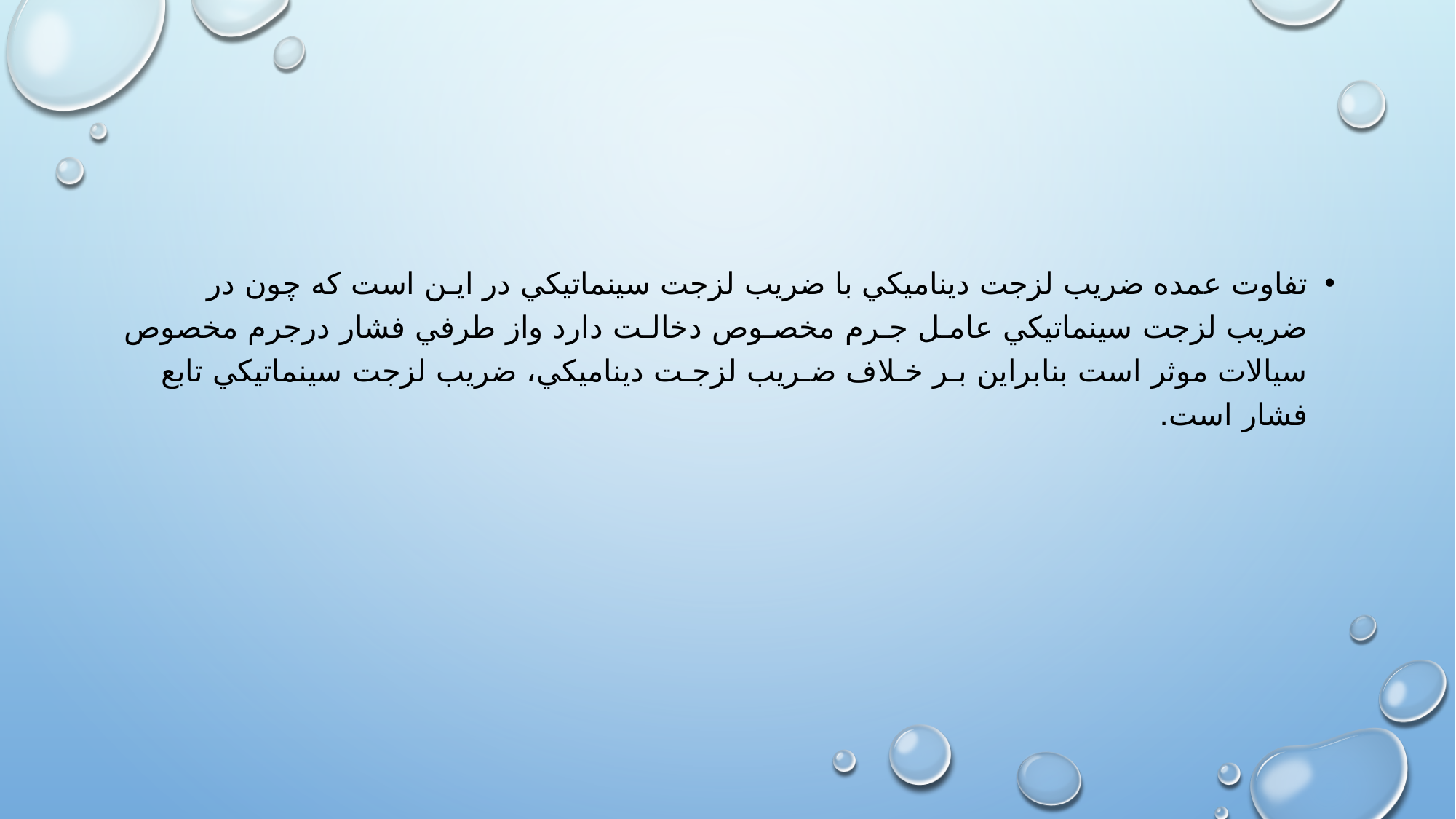

تفاوت عمده ضريب لزجت ديناميكي با ضريب لزجت سينماتيكي در ايـن است كه چون در ضريب لزجت سينماتيكي عامـل جـرم مخصـوص دخالـت دارد واز طرفي فشار درجرم مخصوص سيالات موثر است بنابراين بـر خـلاف ضـريب لزجـت ديناميكي، ضريب لزجت سينماتيكي تابع فشار است.